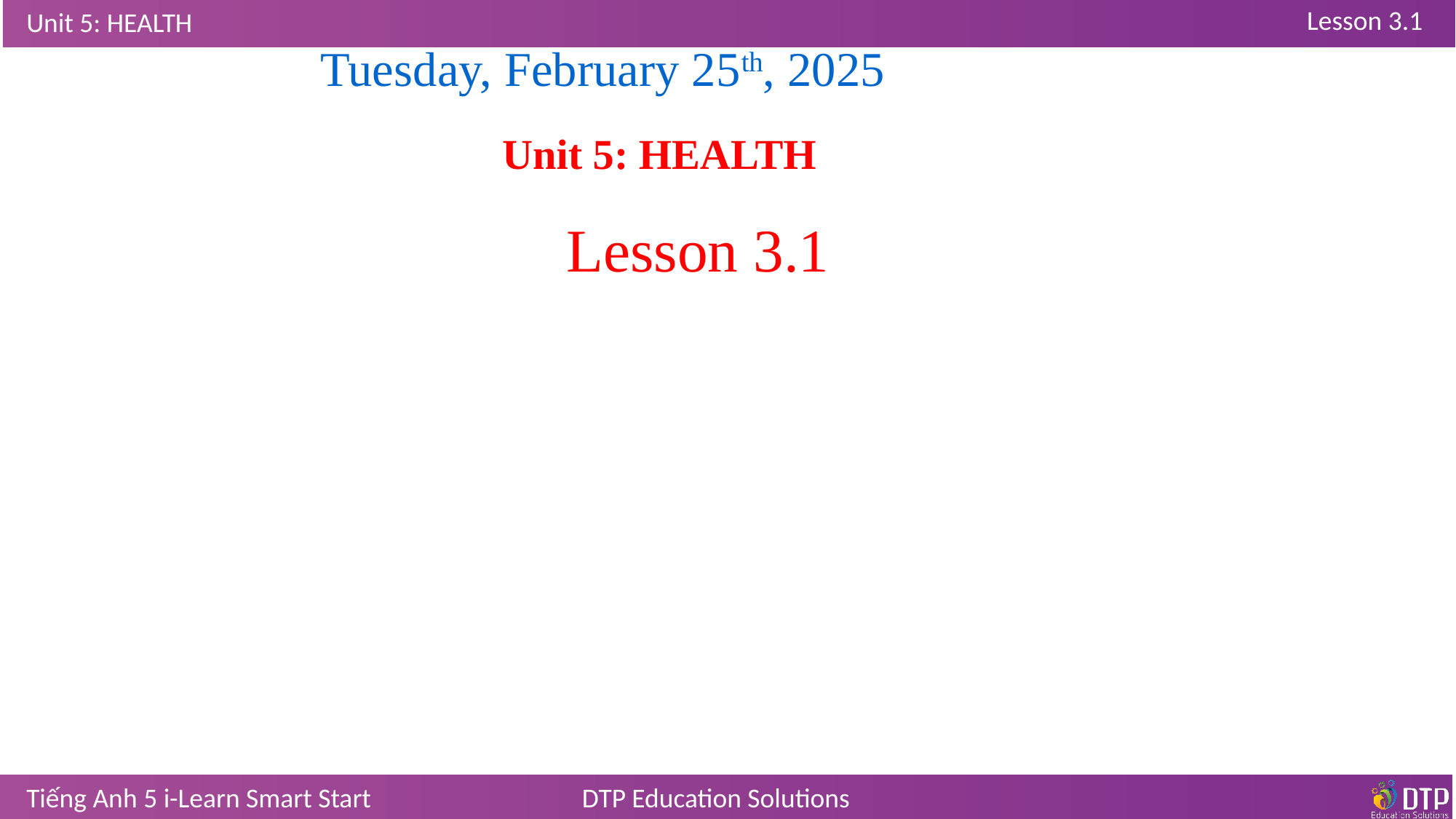

# Tuesday, February 25th, 2025
Unit 5: HEALTH
   Lesson 3.1